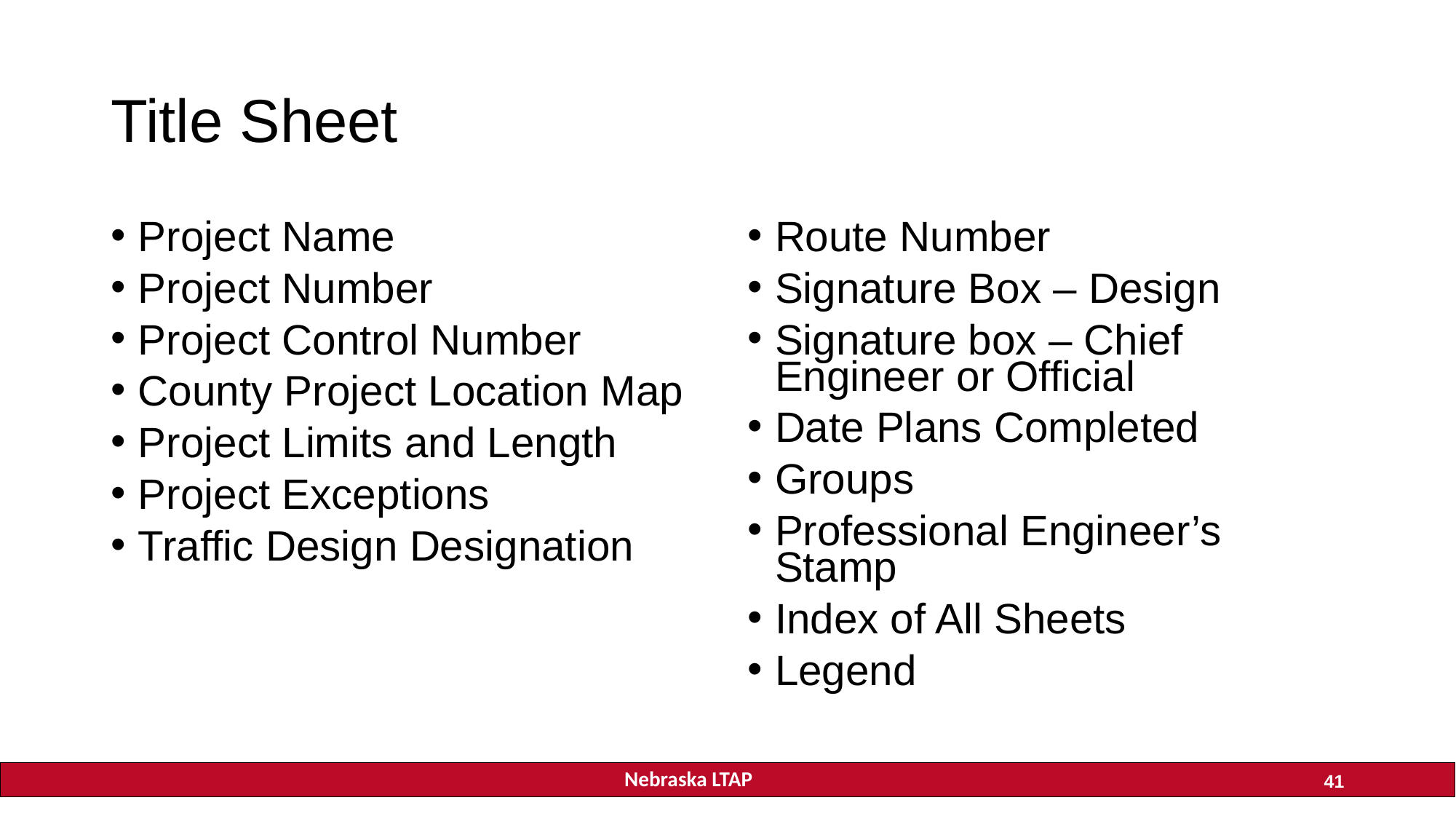

Study Guide Page 6
# Title Sheet
Project Name
Project Number
Project Control Number
County Project Location Map
Project Limits and Length
Project Exceptions
Traffic Design Designation

Route Number
Signature Box – Design
Signature box – Chief Engineer or Official
Date Plans Completed
Groups
Professional Engineer’s Stamp
Index of All Sheets
Legend

41